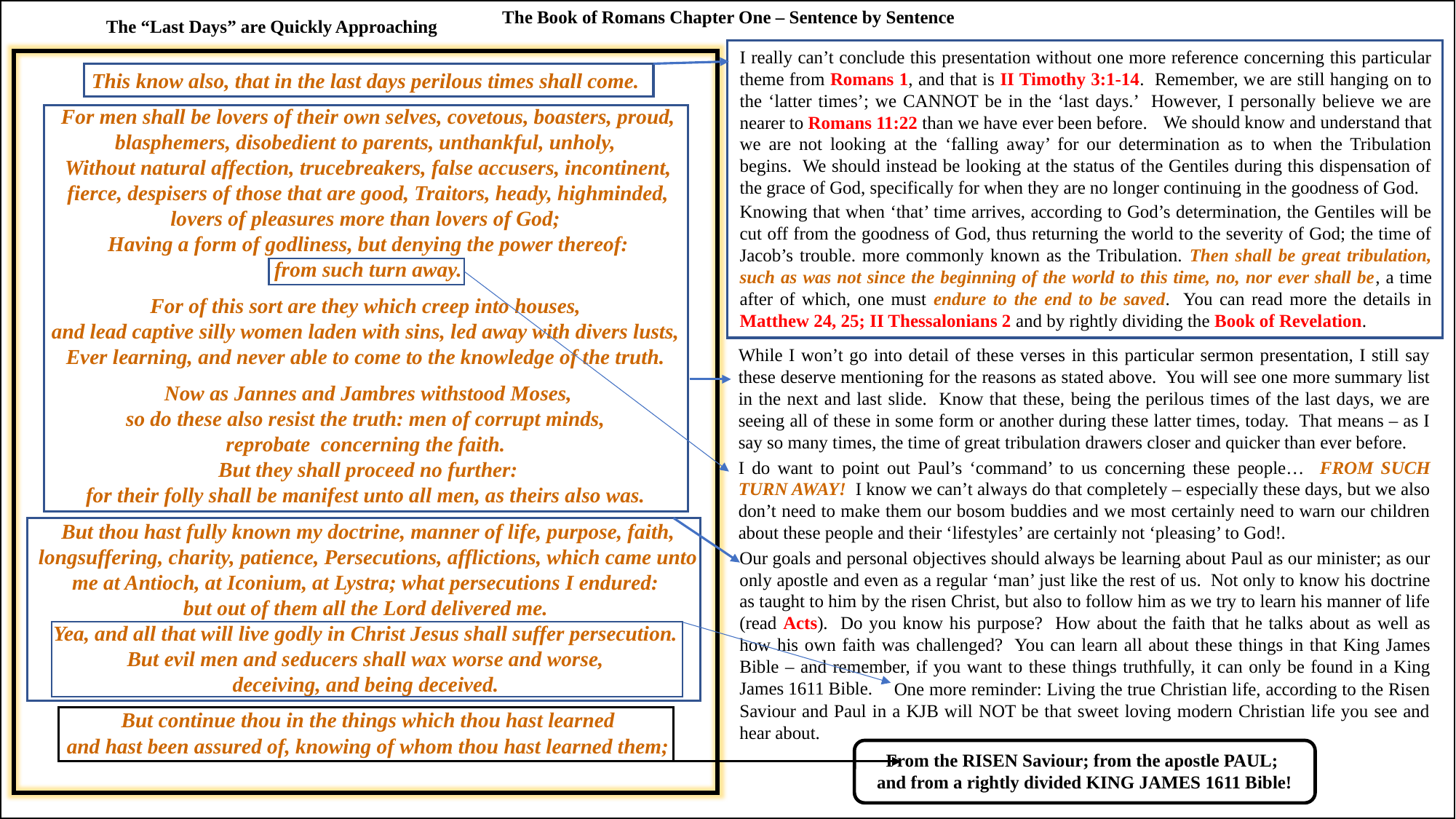

The Book of Romans Chapter One – Sentence by Sentence
The “Last Days” are Quickly Approaching

I really can’t conclude this presentation without one more reference concerning this particular theme from Romans 1, and that is II Timothy 3:1-14.  Remember, we are still hanging on to the ‘latter times’; we CANNOT be in the ‘last days.’  However, I personally believe we are nearer to Romans 11:22 than we have ever been before.

This know also, that in the last days perilous times shall come.

For men shall be lovers of their own selves, covetous, boasters, proud, blasphemers, disobedient to parents, unthankful, unholy,
Without natural affection, trucebreakers, false accusers, incontinent, fierce, despisers of those that are good, Traitors, heady, highminded,
lovers of pleasures more than lovers of God;
Having a form of godliness, but denying the power thereof:
from such turn away.

For of this sort are they which creep into houses,
and lead captive silly women laden with sins, led away with divers lusts,
Ever learning, and never able to come to the knowledge of the truth.

Now as Jannes and Jambres withstood Moses,
so do these also resist the truth: men of corrupt minds,
reprobate  concerning the faith.
But they shall proceed no further:
for their folly shall be manifest unto all men, as theirs also was.

But thou hast fully known my doctrine, manner of life, purpose, faith, longsuffering, charity, patience, Persecutions, afflictions, which came unto me at Antioch, at Iconium, at Lystra; what persecutions I endured:
but out of them all the Lord delivered me.
Yea, and all that will live godly in Christ Jesus shall suffer persecution.
But evil men and seducers shall wax worse and worse,
deceiving, and being deceived.

But continue thou in the things which thou hast learned
and hast been assured of, knowing of whom thou hast learned them;

                                                                                            We should know and understand that we are not looking at the ‘falling away’ for our determination as to when the Tribulation begins.  We should instead be looking at the status of the Gentiles during this dispensation of the grace of God, specifically for when they are no longer continuing in the goodness of God.
Knowing that when ‘that’ time arrives, according to God’s determination, the Gentiles will be cut off from the goodness of God, thus returning the world to the severity of God; the time of Jacob’s trouble. more commonly known as the Tribulation. Then shall be great tribulation, such as was not since the beginning of the world to this time, no, nor ever shall be, a time after of which, one must endure to the end to be saved.  You can read more the details in Matthew 24, 25; II Thessalonians 2 and by rightly dividing the Book of Revelation.

While I won’t go into detail of these verses in this particular sermon presentation, I still say these deserve mentioning for the reasons as stated above.  You will see one more summary list in the next and last slide.  Know that these, being the perilous times of the last days, we are seeing all of these in some form or another during these latter times, today.  That means – as I say so many times, the time of great tribulation drawers closer and quicker than ever before.
I do want to point out Paul’s ‘command’ to us concerning these people…  FROM SUCH TURN AWAY!  I know we can’t always do that completely – especially these days, but we also don’t need to make them our bosom buddies and we most certainly need to warn our children about these people and their ‘lifestyles’ are certainly not ‘pleasing’ to God!.

Our goals and personal objectives should always be learning about Paul as our minister; as our only apostle and even as a regular ‘man’ just like the rest of us.  Not only to know his doctrine as taught to him by the risen Christ, but also to follow him as we try to learn his manner of life (read Acts).  Do you know his purpose?  How about the faith that he talks about as well as how his own faith was challenged?  You can learn all about these things in that King James Bible – and remember, if you want to these things truthfully, it can only be found in a King James 1611 Bible.

                               One more reminder: Living the true Christian life, according to the Risen Saviour and Paul in a KJB will NOT be that sweet loving modern Christian life you see and hear about.

From the RISEN Saviour; from the apostle PAUL;
and from a rightly divided KING JAMES 1611 Bible!